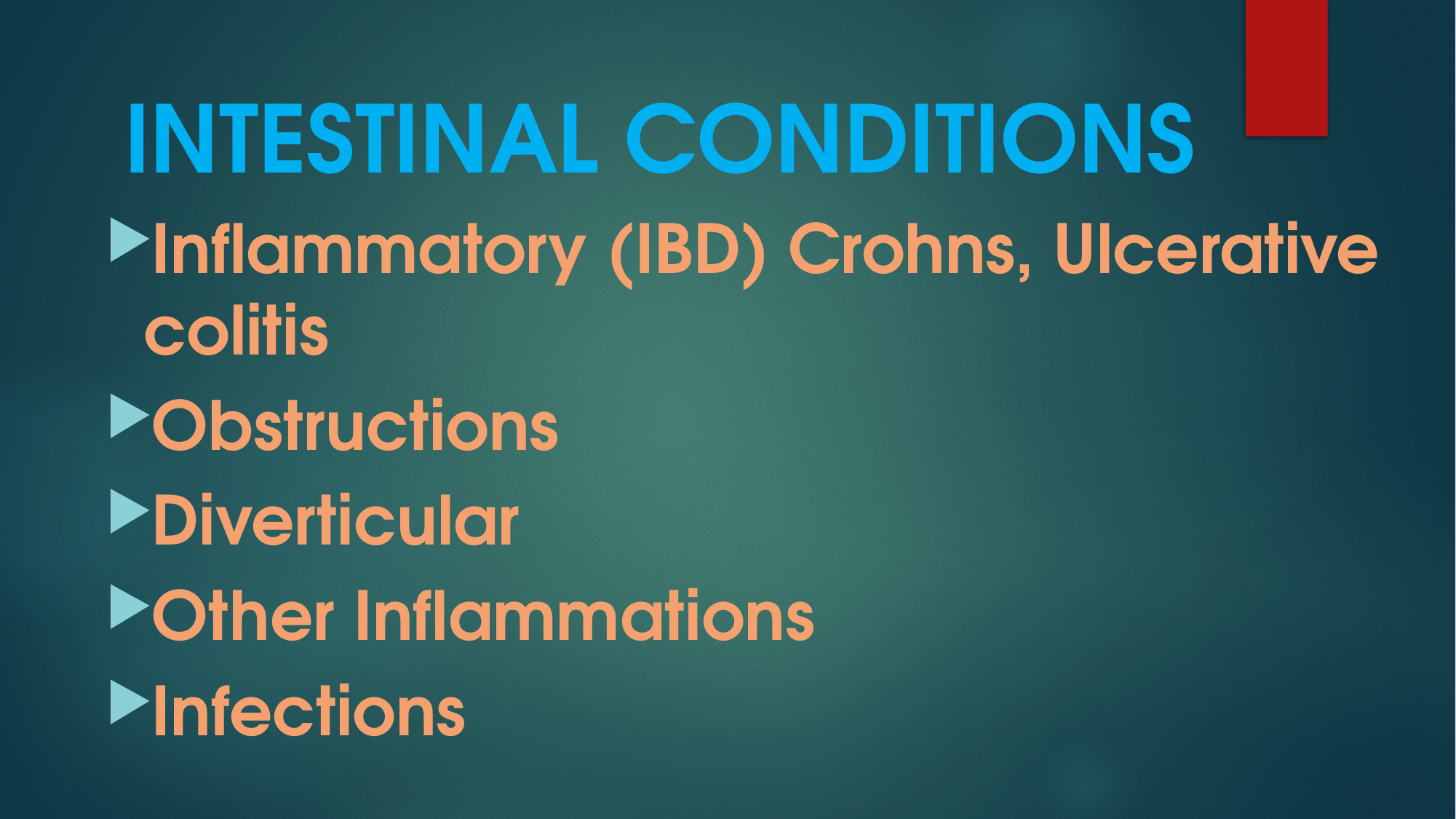

INTESTINAL CONDITIONS
Inflammatory (IBD) Crohns, Ulcerative colitis
Obstructions
Diverticular
Other Inflammations
Infections